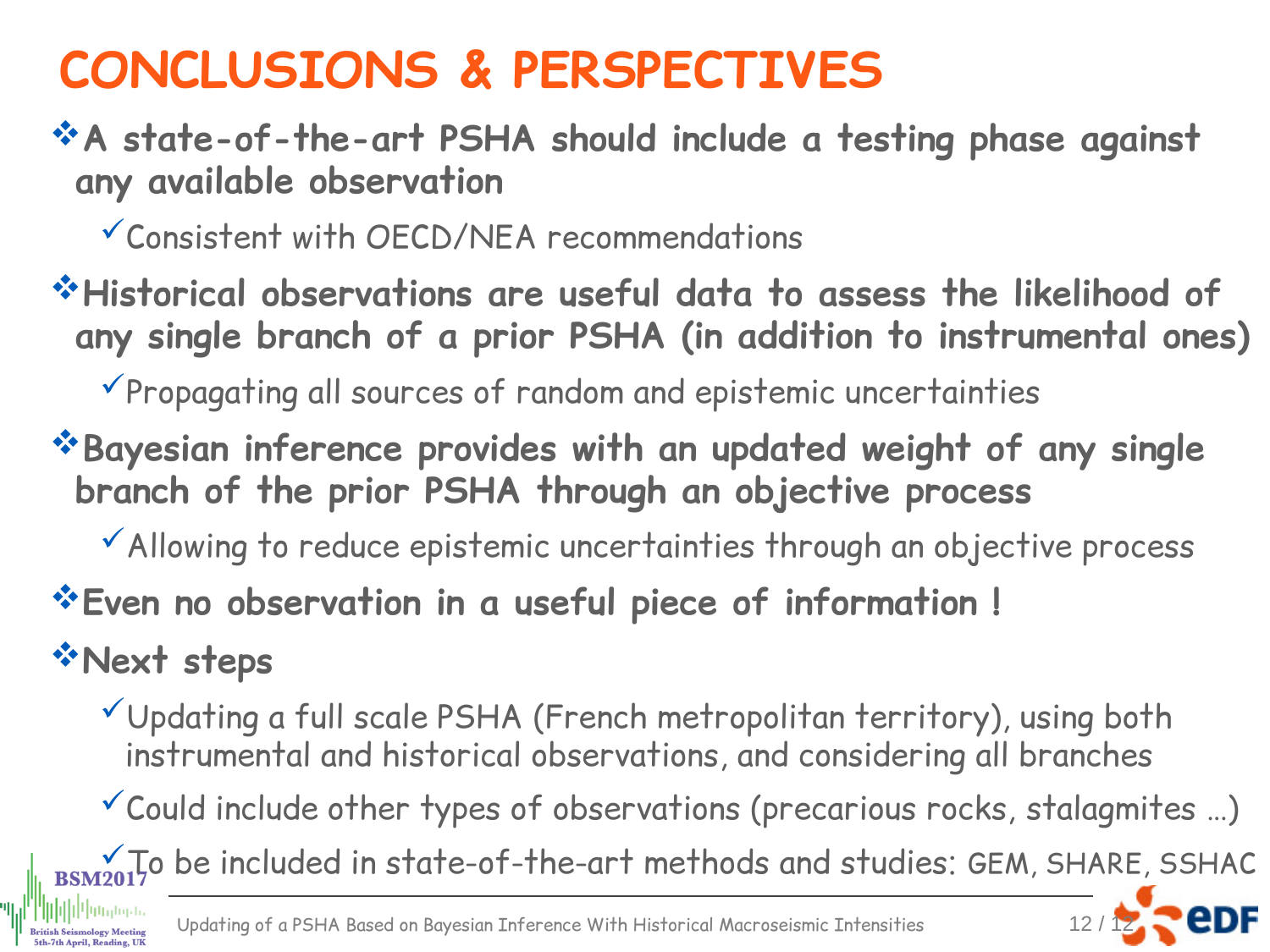

# CONCLUSIONS & PERSPECTIVES
A state-of-the-art PSHA should include a testing phase against any available observation
Consistent with OECD/NEA recommendations
Historical observations are useful data to assess the likelihood of any single branch of a prior PSHA (in addition to instrumental ones)
Propagating all sources of random and epistemic uncertainties
Bayesian inference provides with an updated weight of any single branch of the prior PSHA through an objective process
Allowing to reduce epistemic uncertainties through an objective process
Even no observation in a useful piece of information !
Next steps
Updating a full scale PSHA (French metropolitan territory), using both instrumental and historical observations, and considering all branches
Could include other types of observations (precarious rocks, stalagmites …)
To be included in state-of-the-art methods and studies: GEM, SHARE, SSHAC
Updating of a PSHA Based on Bayesian Inference With Historical Macroseismic Intensities